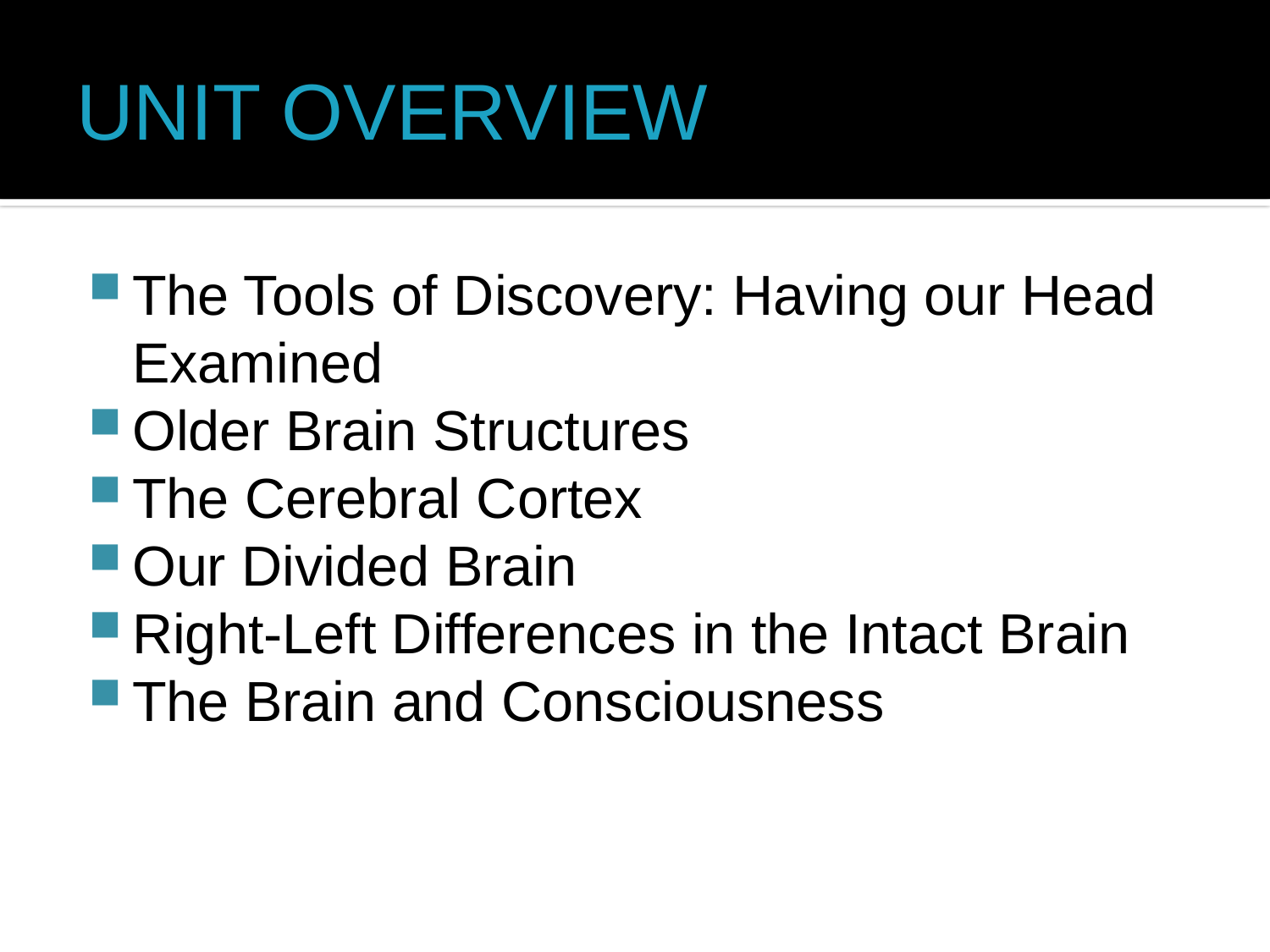

# UNIT OVERVIEW
The Tools of Discovery: Having our Head Examined
Older Brain Structures
The Cerebral Cortex
Our Divided Brain
Right-Left Differences in the Intact Brain
The Brain and Consciousness